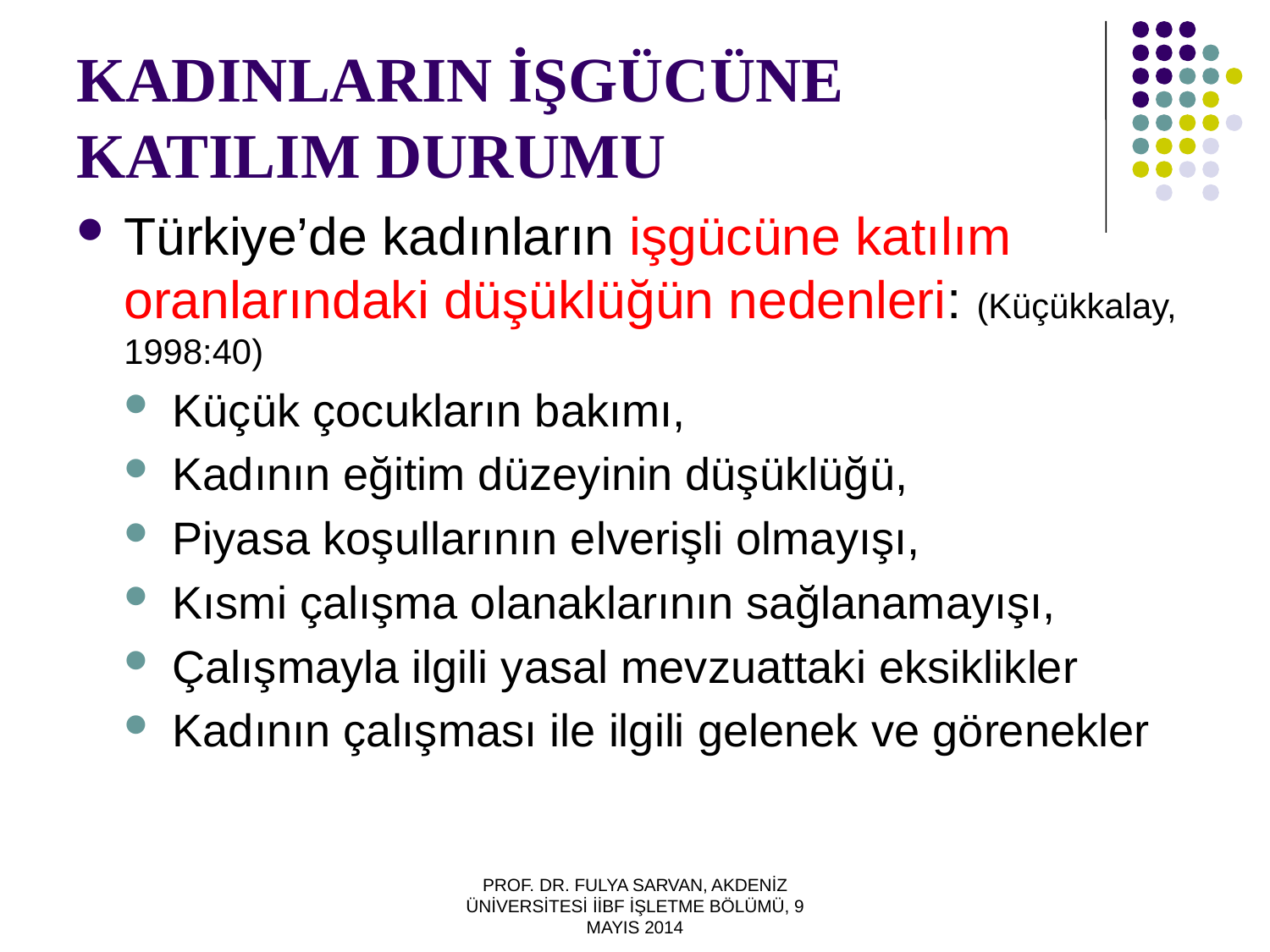

# KADINLARIN İŞGÜCÜNE KATILIM DURUMU
Türkiye’de kadınların işgücüne katılım oranlarındaki düşüklüğün nedenleri: (Küçükkalay, 1998:40)
Küçük çocukların bakımı,
Kadının eğitim düzeyinin düşüklüğü,
Piyasa koşullarının elverişli olmayışı,
Kısmi çalışma olanaklarının sağlanamayışı,
Çalışmayla ilgili yasal mevzuattaki eksiklikler
Kadının çalışması ile ilgili gelenek ve görenekler

PROF. DR. FULYA SARVAN, AKDENİZ ÜNİVERSİTESİ İİBF İŞLETME BÖLÜMÜ, 9 MAYIS 2014